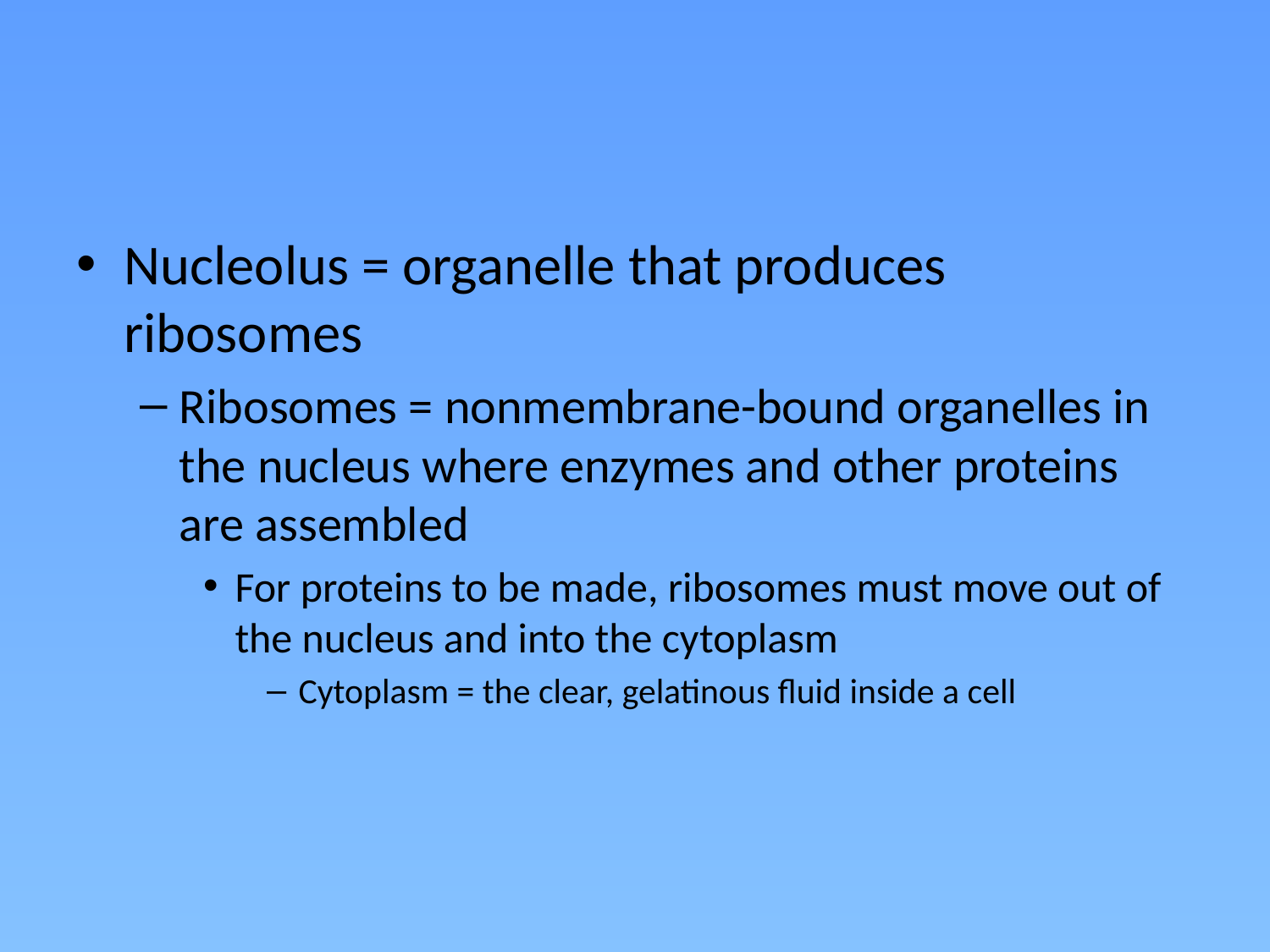

#
Nucleolus = organelle that produces ribosomes
Ribosomes = nonmembrane-bound organelles in the nucleus where enzymes and other proteins are assembled
For proteins to be made, ribosomes must move out of the nucleus and into the cytoplasm
Cytoplasm = the clear, gelatinous fluid inside a cell